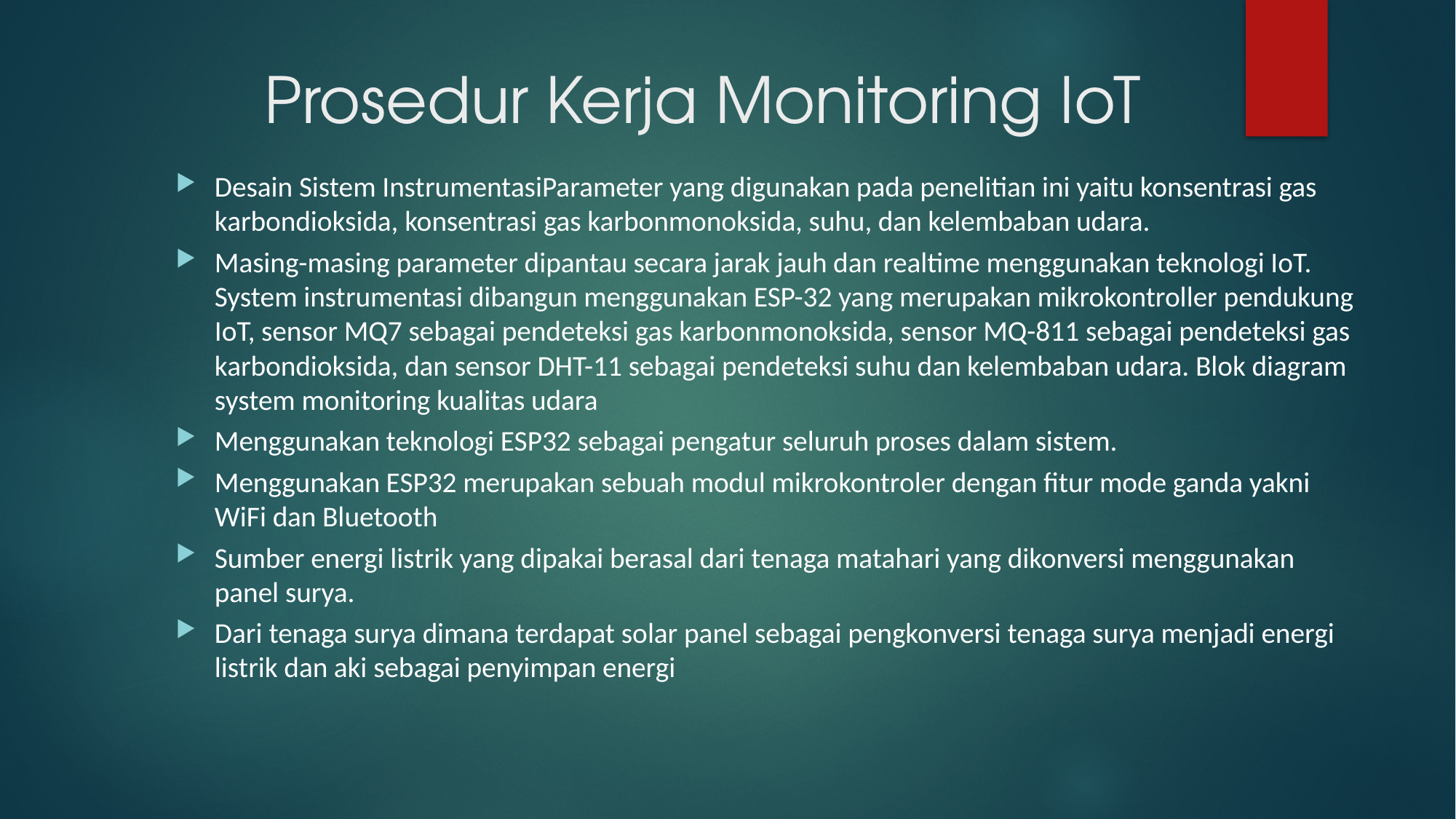

# Prosedur Kerja Monitoring IoT
Desain Sistem InstrumentasiParameter yang digunakan pada penelitian ini yaitu konsentrasi gas karbondioksida, konsentrasi gas karbonmonoksida, suhu, dan kelembaban udara.
Masing-masing parameter dipantau secara jarak jauh dan realtime menggunakan teknologi IoT. System instrumentasi dibangun menggunakan ESP-32 yang merupakan mikrokontroller pendukung IoT, sensor MQ7 sebagai pendeteksi gas karbonmonoksida, sensor MQ-811 sebagai pendeteksi gas karbondioksida, dan sensor DHT-11 sebagai pendeteksi suhu dan kelembaban udara. Blok diagram system monitoring kualitas udara
Menggunakan teknologi ESP32 sebagai pengatur seluruh proses dalam sistem.
Menggunakan ESP32 merupakan sebuah modul mikrokontroler dengan fitur mode ganda yakni WiFi dan Bluetooth
Sumber energi listrik yang dipakai berasal dari tenaga matahari yang dikonversi menggunakan panel surya.
Dari tenaga surya dimana terdapat solar panel sebagai pengkonversi tenaga surya menjadi energi listrik dan aki sebagai penyimpan energi